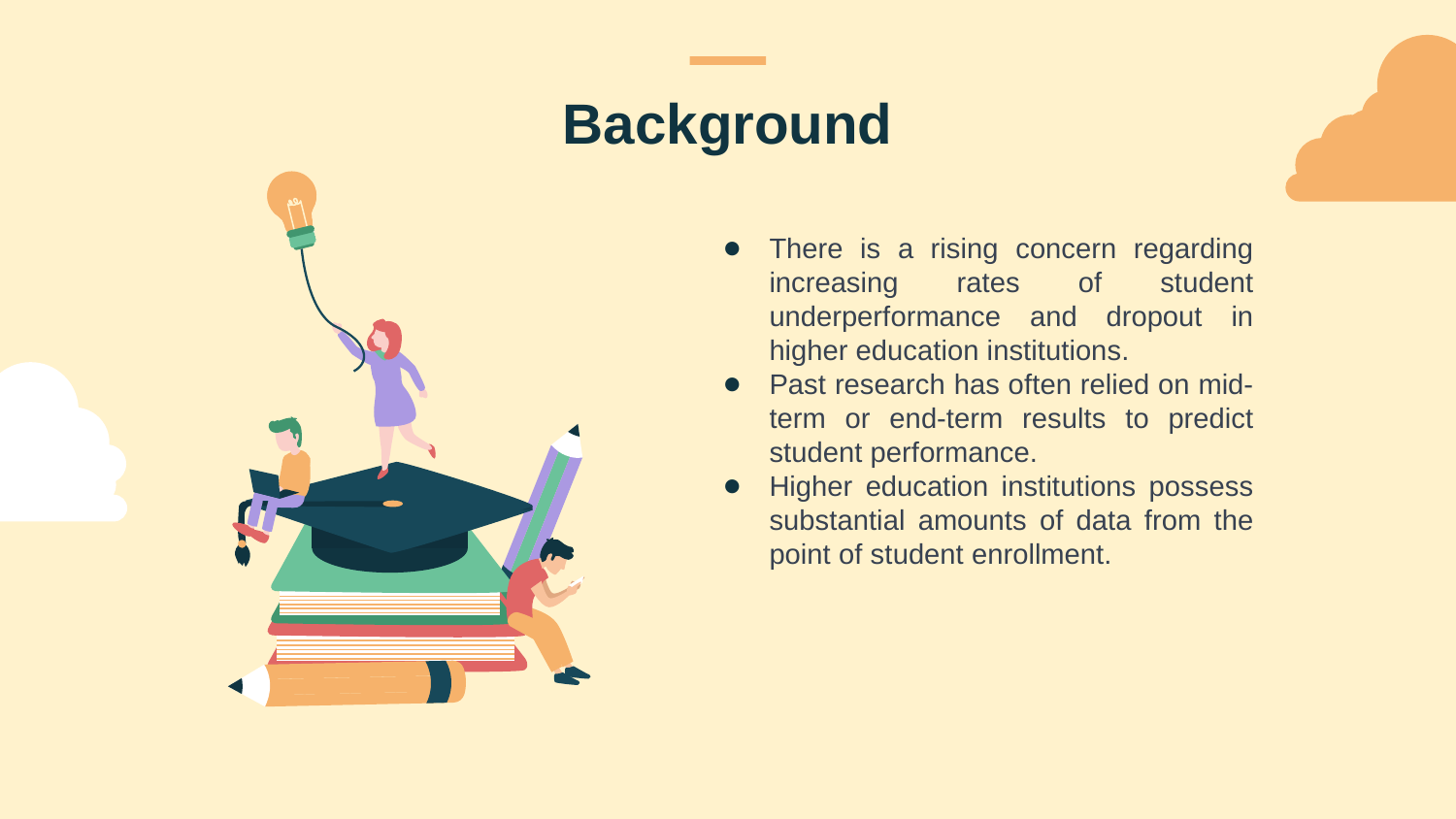

# Background

There is a rising concern regarding increasing rates of student underperformance and dropout in higher education institutions.
Past research has often relied on mid-term or end-term results to predict student performance.
Higher education institutions possess substantial amounts of data from the point of student enrollment.